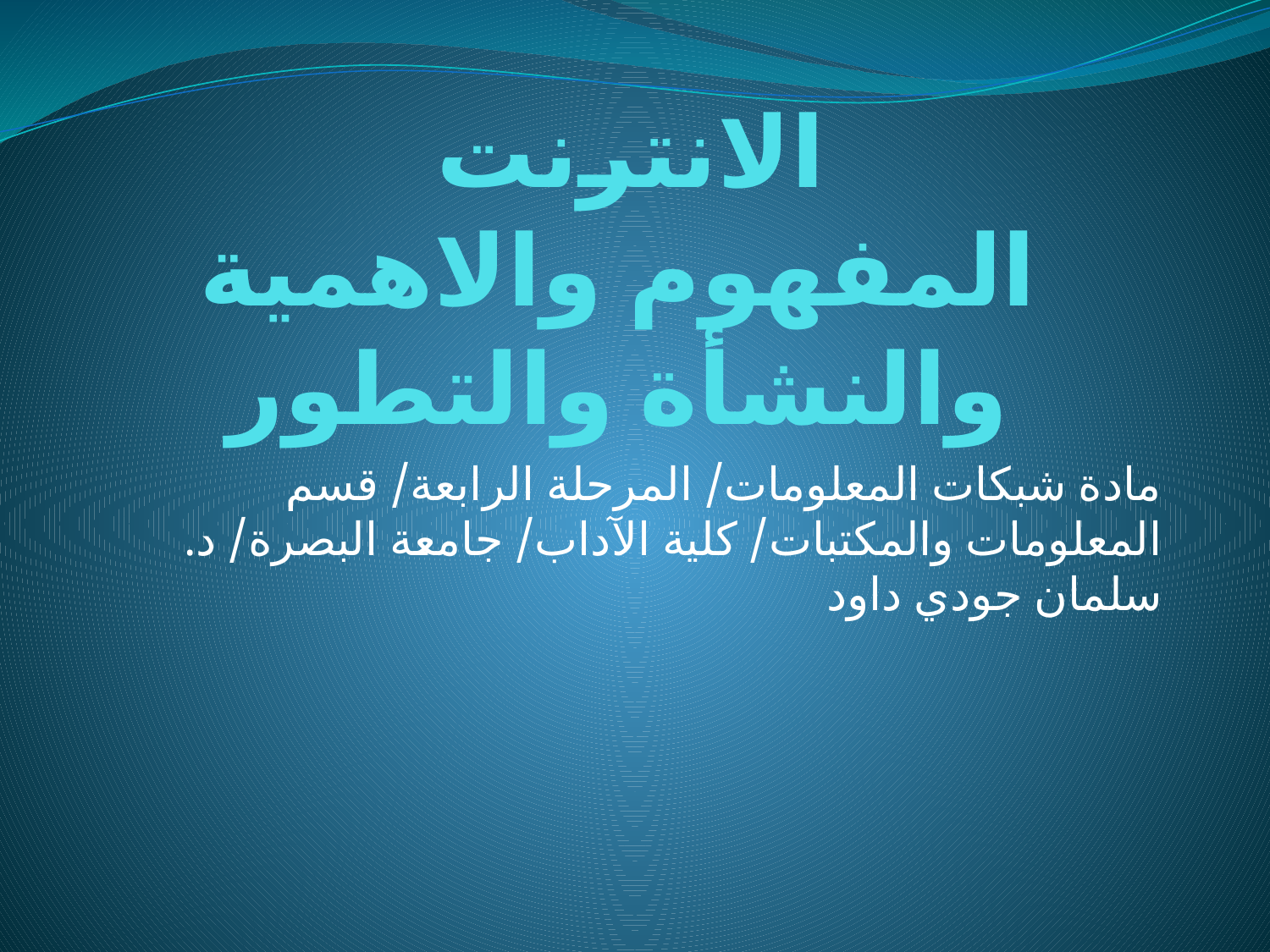

# الانترنت المفهوم والاهمية والنشأة والتطور
مادة شبكات المعلومات/ المرحلة الرابعة/ قسم المعلومات والمكتبات/ كلية الآداب/ جامعة البصرة/ د. سلمان جودي داود